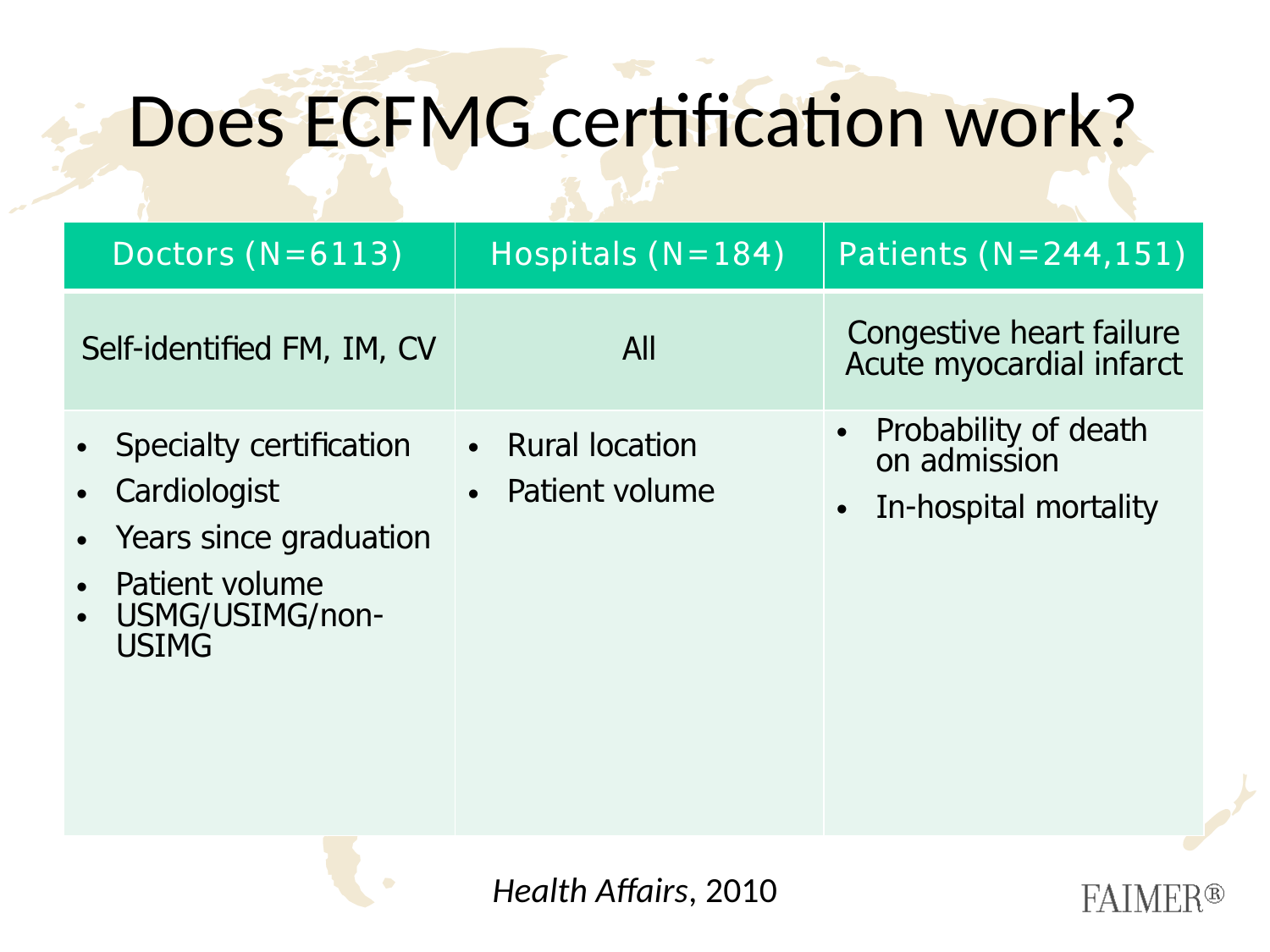

# Does ECFMG certification work?
| Doctors (N=6113) | Hospitals (N=184) | Patients (N=244,151) |
| --- | --- | --- |
| Self-identified FM, IM, CV | All | Congestive heart failure Acute myocardial infarct |
| Specialty certification Cardiologist Years since graduation Patient volume USMG/USIMG/non-USIMG | Rural location Patient volume | Probability of death on admission In-hospital mortality |
Health Affairs, 2010